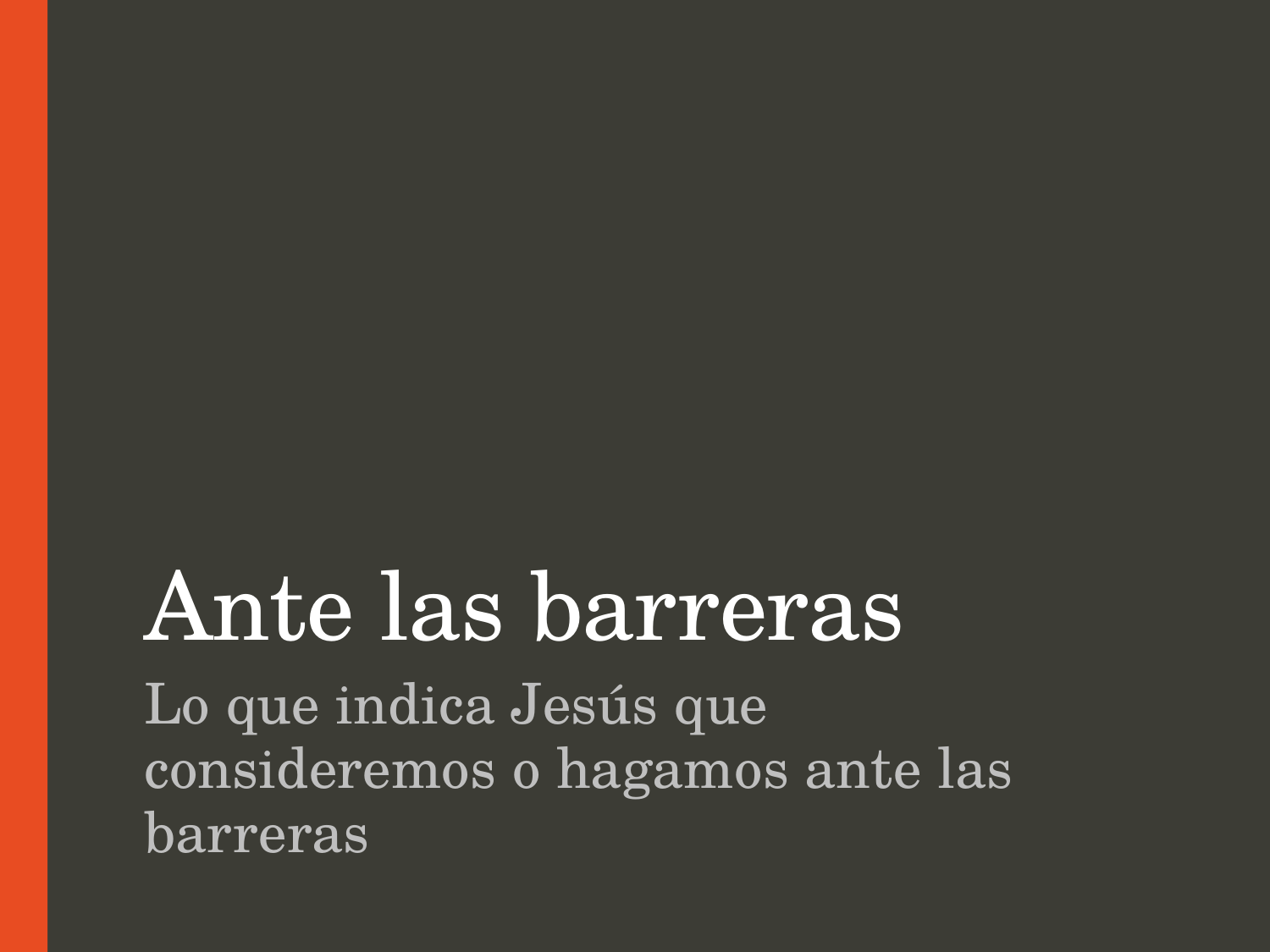

# Ante las barreras
Lo que indica Jesús que consideremos o hagamos ante las barreras